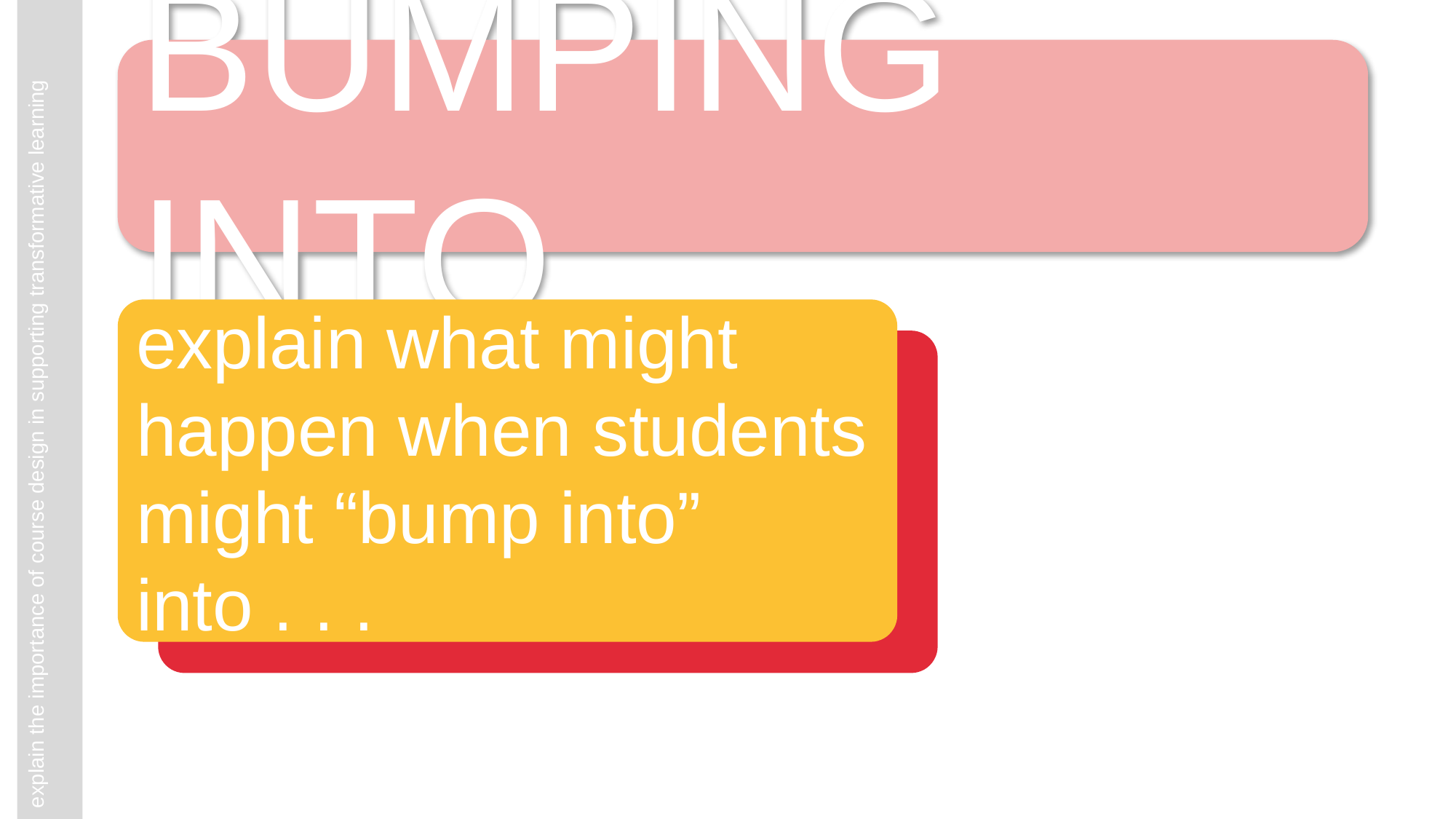

BUMPING INTO
explain what might happen when students might “bump into” into . . .

explain the importance of course design in supporting transformative learning